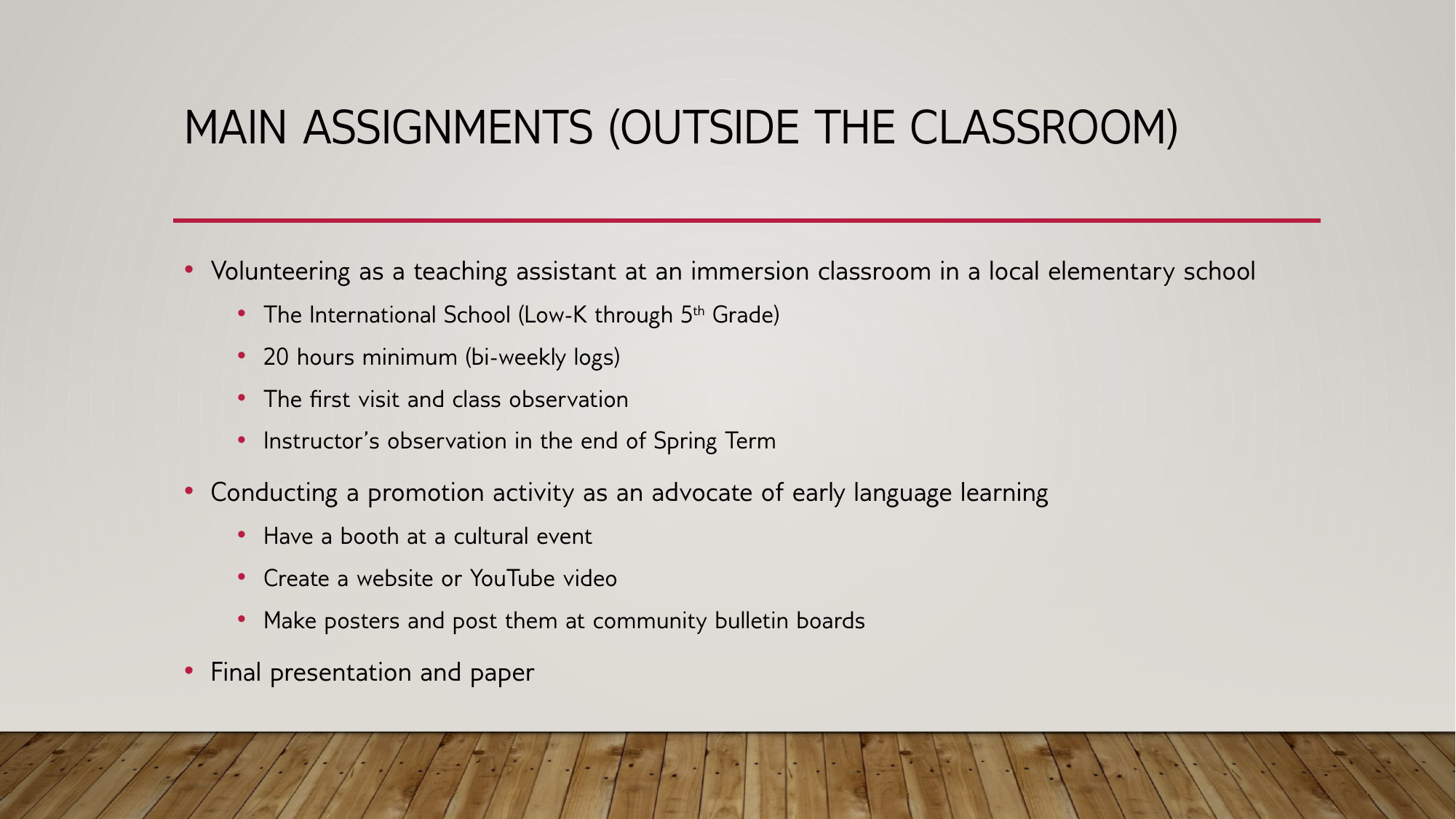

# Main Assignments (Outside The Classroom)
Volunteering as a teaching assistant at an immersion classroom in a local elementary school
The International School (Low-K through 5th Grade)
20 hours minimum (bi-weekly logs)
The first visit and class observation
Instructor’s observation in the end of Spring Term
Conducting a promotion activity as an advocate of early language learning
Have a booth at a cultural event
Create a website or YouTube video
Make posters and post them at community bulletin boards
Final presentation and paper